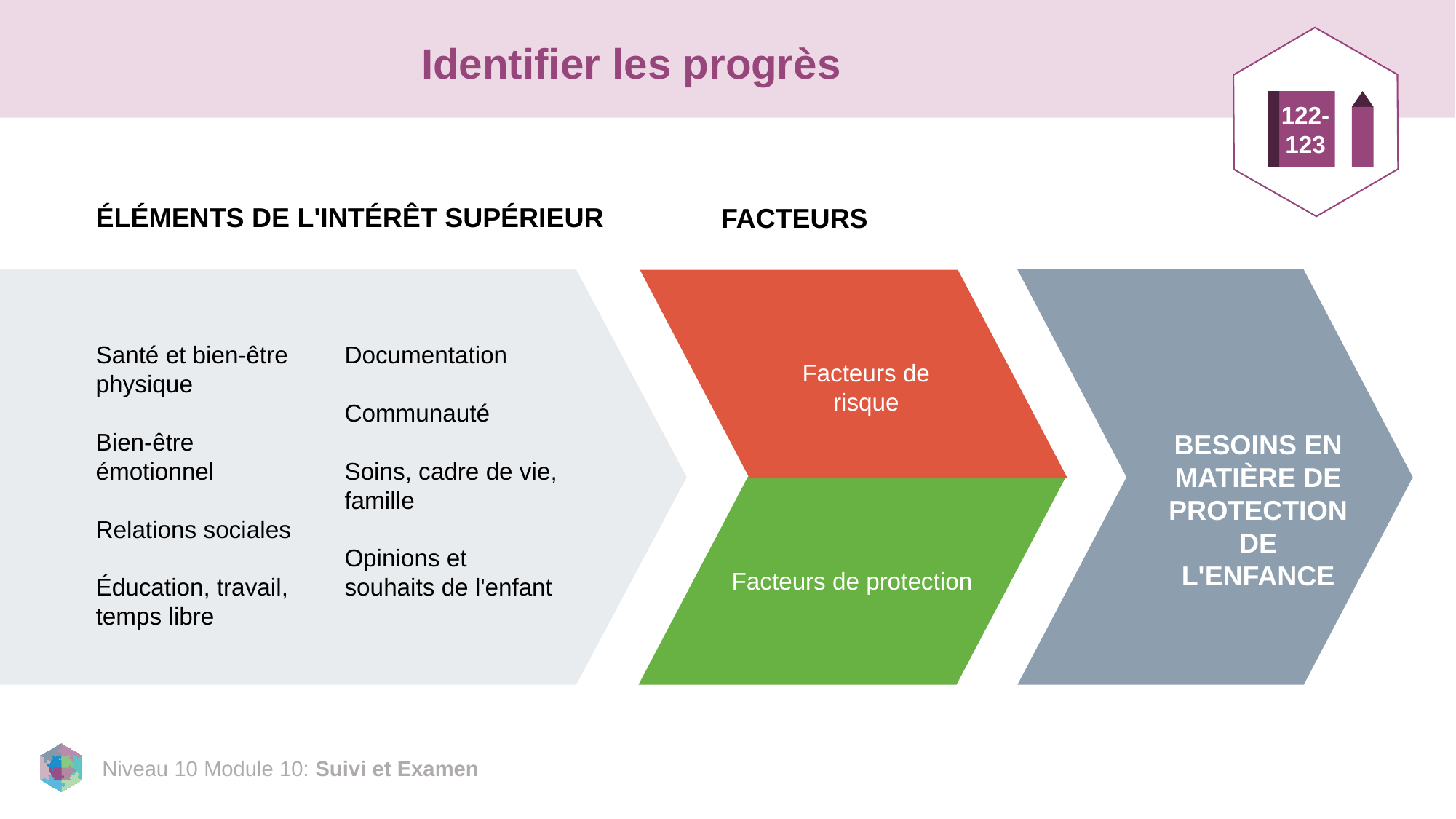

# Identifier les progrès

122-
123

ÉLÉMENTS DE L'INTÉRÊT SUPÉRIEUR
FACTEURS

Santé et bien-être physique

Bien-être émotionnel

Relations sociales

Éducation, travail, temps libre
Documentation

Communauté

Soins, cadre de vie, famille

Opinions et souhaits de l'enfant

Facteurs de risque
BESOINS EN MATIÈRE DE PROTECTION DE L'ENFANCE
Facteurs de protection